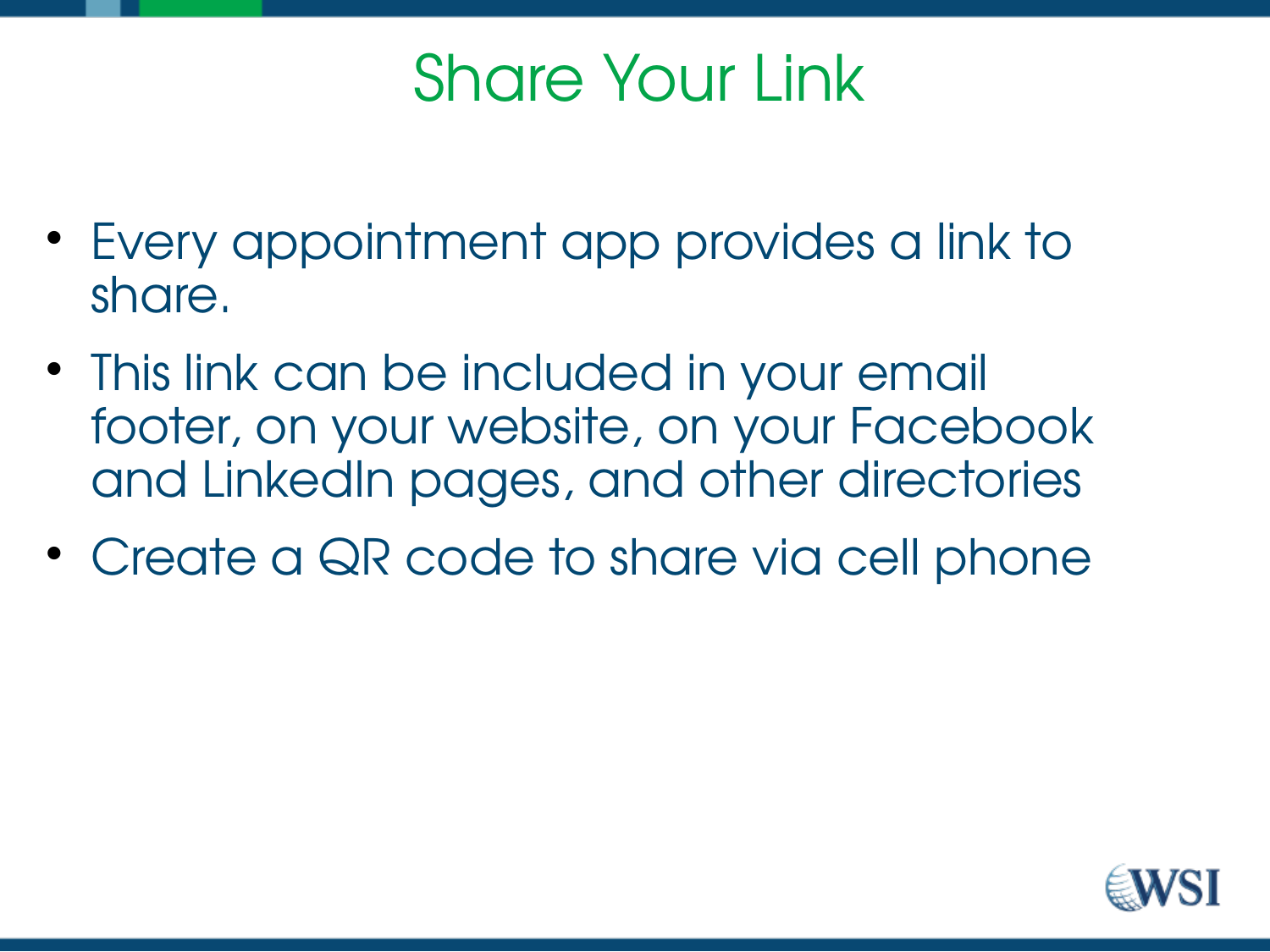

Share Your Link
# Every appointment app provides a link to share.
This link can be included in your email footer, on your website, on your Facebook and LinkedIn pages, and other directories
Create a QR code to share via cell phone